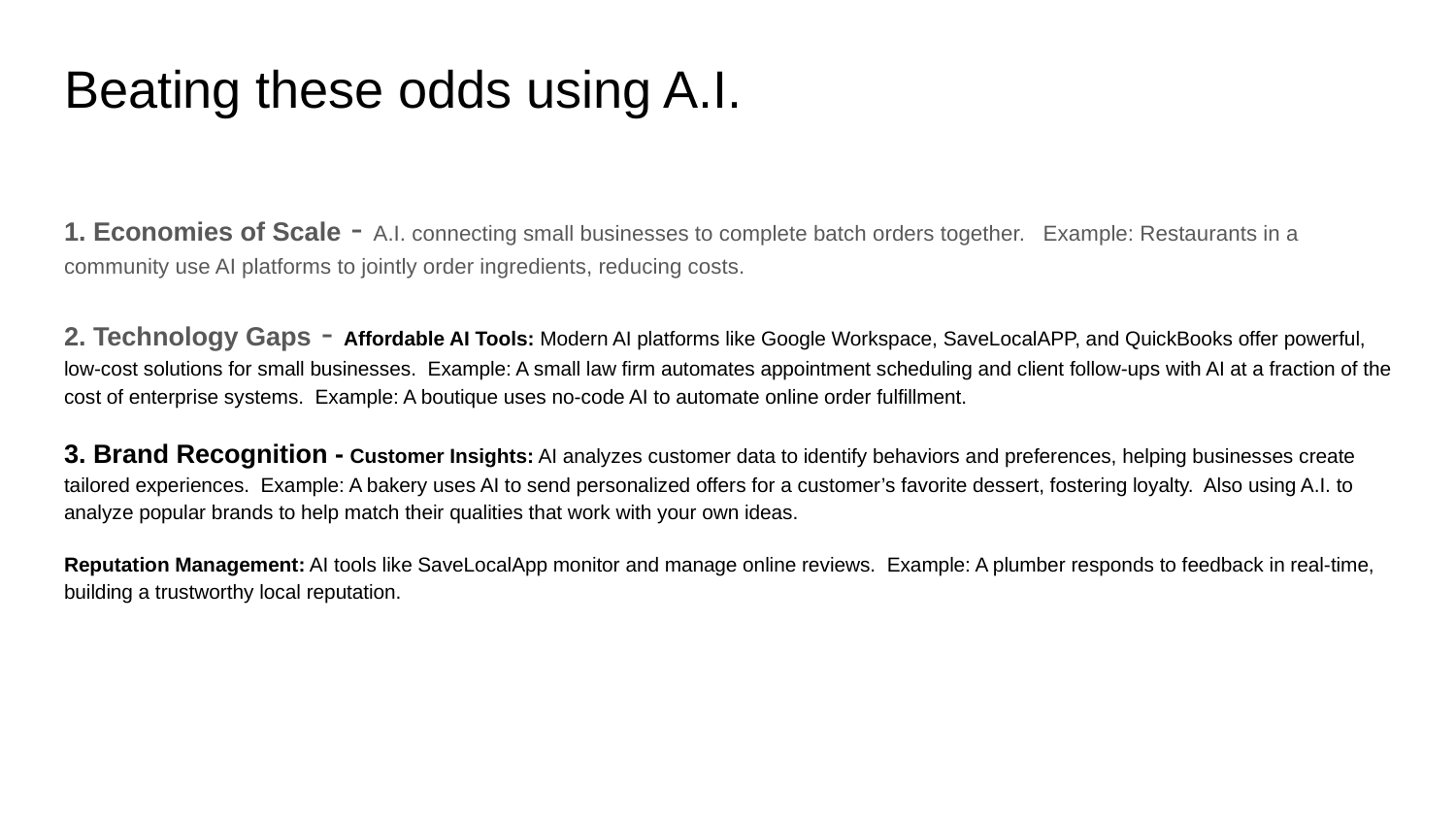

# Beating these odds using A.I.
1. Economies of Scale - A.I. connecting small businesses to complete batch orders together.   Example: Restaurants in a community use AI platforms to jointly order ingredients, reducing costs.
2. Technology Gaps - Affordable AI Tools: Modern AI platforms like Google Workspace, SaveLocalAPP, and QuickBooks offer powerful, low-cost solutions for small businesses.  Example: A small law firm automates appointment scheduling and client follow-ups with AI at a fraction of the cost of enterprise systems.  Example: A boutique uses no-code AI to automate online order fulfillment.
3. Brand Recognition - Customer Insights: AI analyzes customer data to identify behaviors and preferences, helping businesses create tailored experiences.  Example: A bakery uses AI to send personalized offers for a customer’s favorite dessert, fostering loyalty.  Also using A.I. to analyze popular brands to help match their qualities that work with your own ideas.
Reputation Management: AI tools like SaveLocalApp monitor and manage online reviews.  Example: A plumber responds to feedback in real-time, building a trustworthy local reputation.